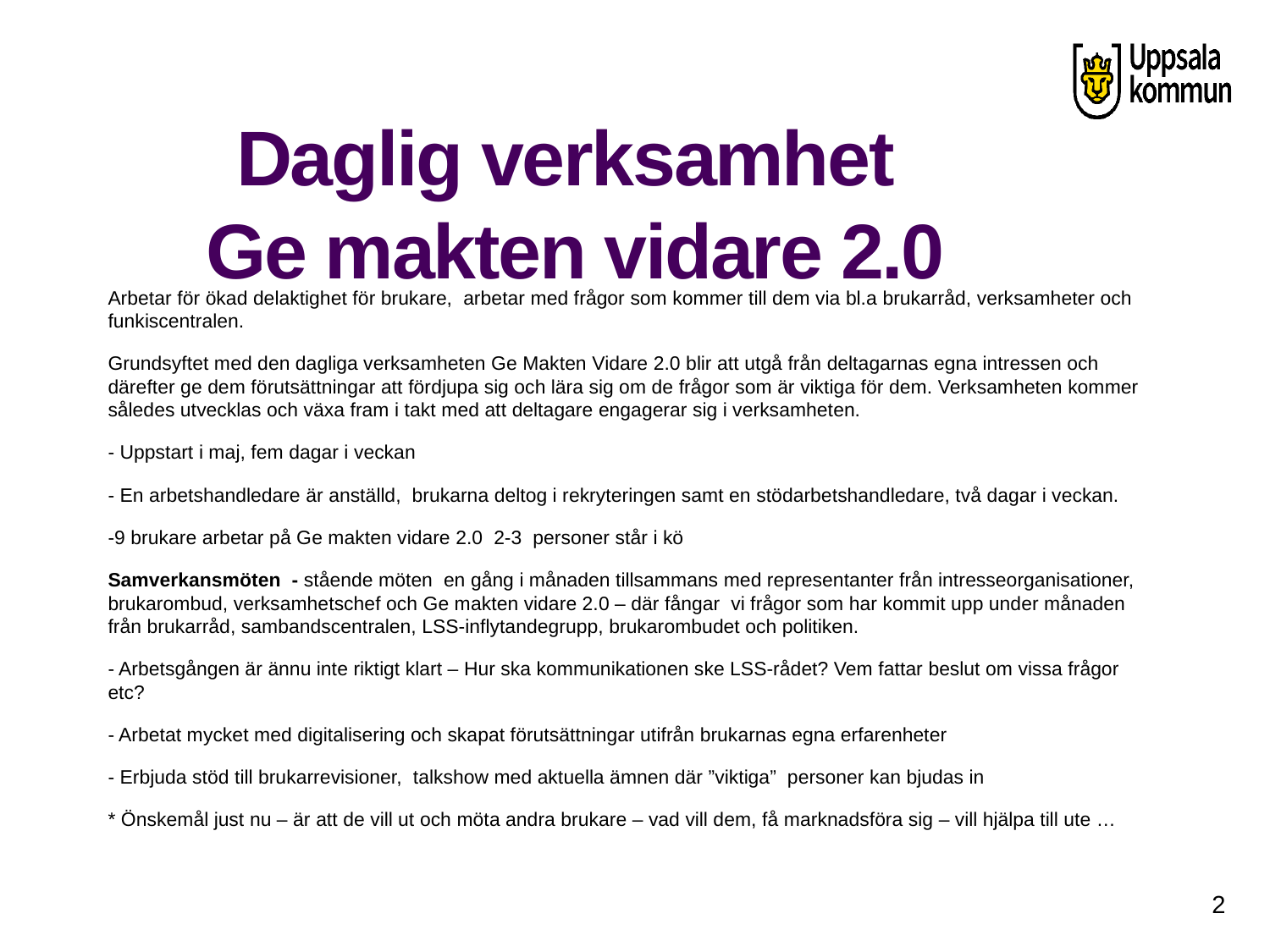

# Daglig verksamhet Ge makten vidare 2.0
Arbetar för ökad delaktighet för brukare,  arbetar med frågor som kommer till dem via bl.a brukarråd, verksamheter och funkiscentralen.
Grundsyftet med den dagliga verksamheten Ge Makten Vidare 2.0 blir att utgå från deltagarnas egna intressen och därefter ge dem förutsättningar att fördjupa sig och lära sig om de frågor som är viktiga för dem. Verksamheten kommer således utvecklas och växa fram i takt med att deltagare engagerar sig i verksamheten.
- Uppstart i maj, fem dagar i veckan
- En arbetshandledare är anställd,  brukarna deltog i rekryteringen samt en stödarbetshandledare, två dagar i veckan.
-9 brukare arbetar på Ge makten vidare 2.0  2-3  personer står i kö
Samverkansmöten  - stående möten  en gång i månaden tillsammans med representanter från intresseorganisationer, brukarombud, verksamhetschef och Ge makten vidare 2.0 – där fångar  vi frågor som har kommit upp under månaden från brukarråd, sambandscentralen, LSS-inflytandegrupp, brukarombudet och politiken.
- Arbetsgången är ännu inte riktigt klart – Hur ska kommunikationen ske LSS-rådet? Vem fattar beslut om vissa frågor etc?
- Arbetat mycket med digitalisering och skapat förutsättningar utifrån brukarnas egna erfarenheter
- Erbjuda stöd till brukarrevisioner,  talkshow med aktuella ämnen där ”viktiga”  personer kan bjudas in
* Önskemål just nu – är att de vill ut och möta andra brukare – vad vill dem, få marknadsföra sig – vill hjälpa till ute …
2